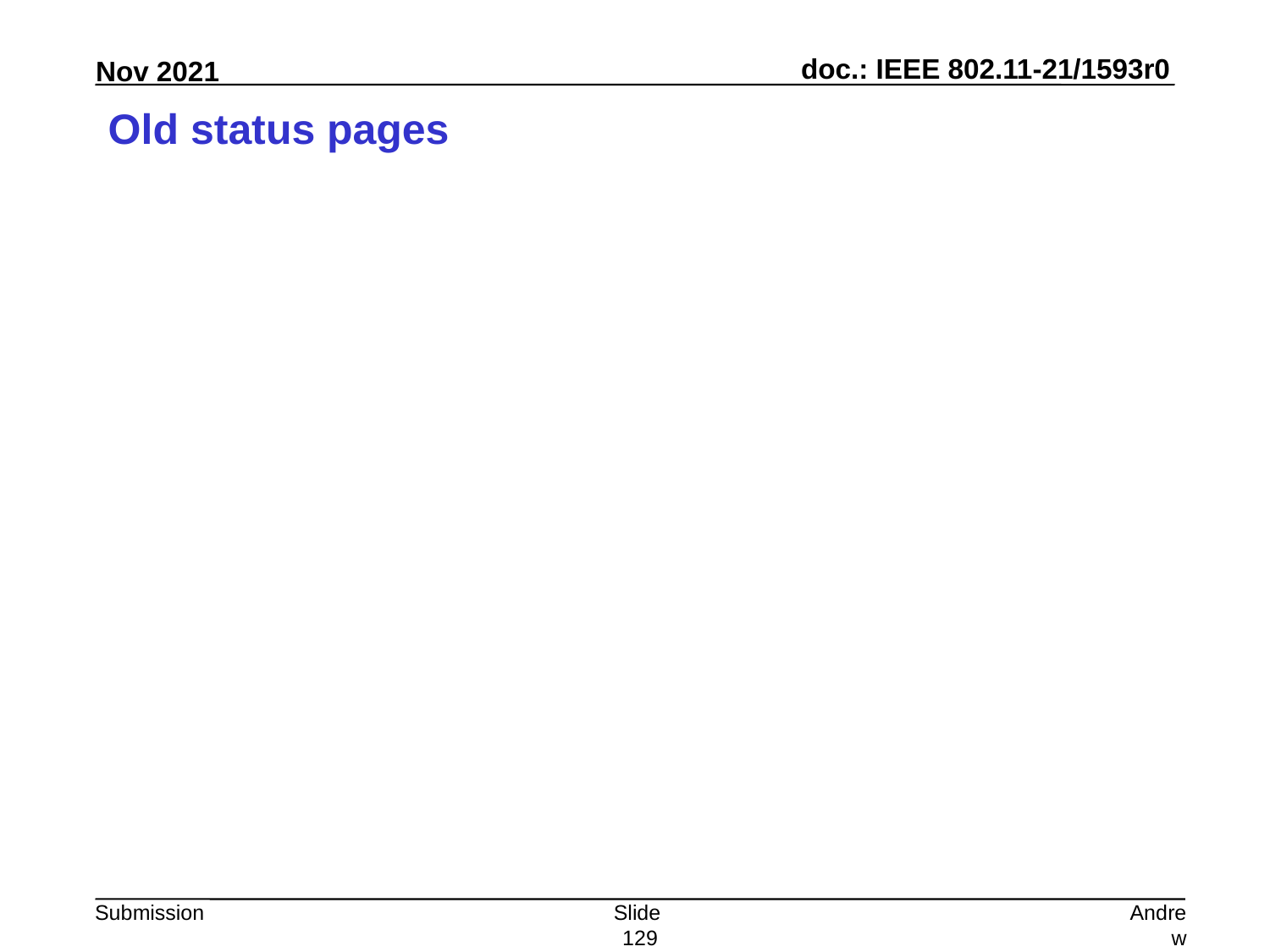

# Old status pages

Slide 129
Andrew Myles, Cisco